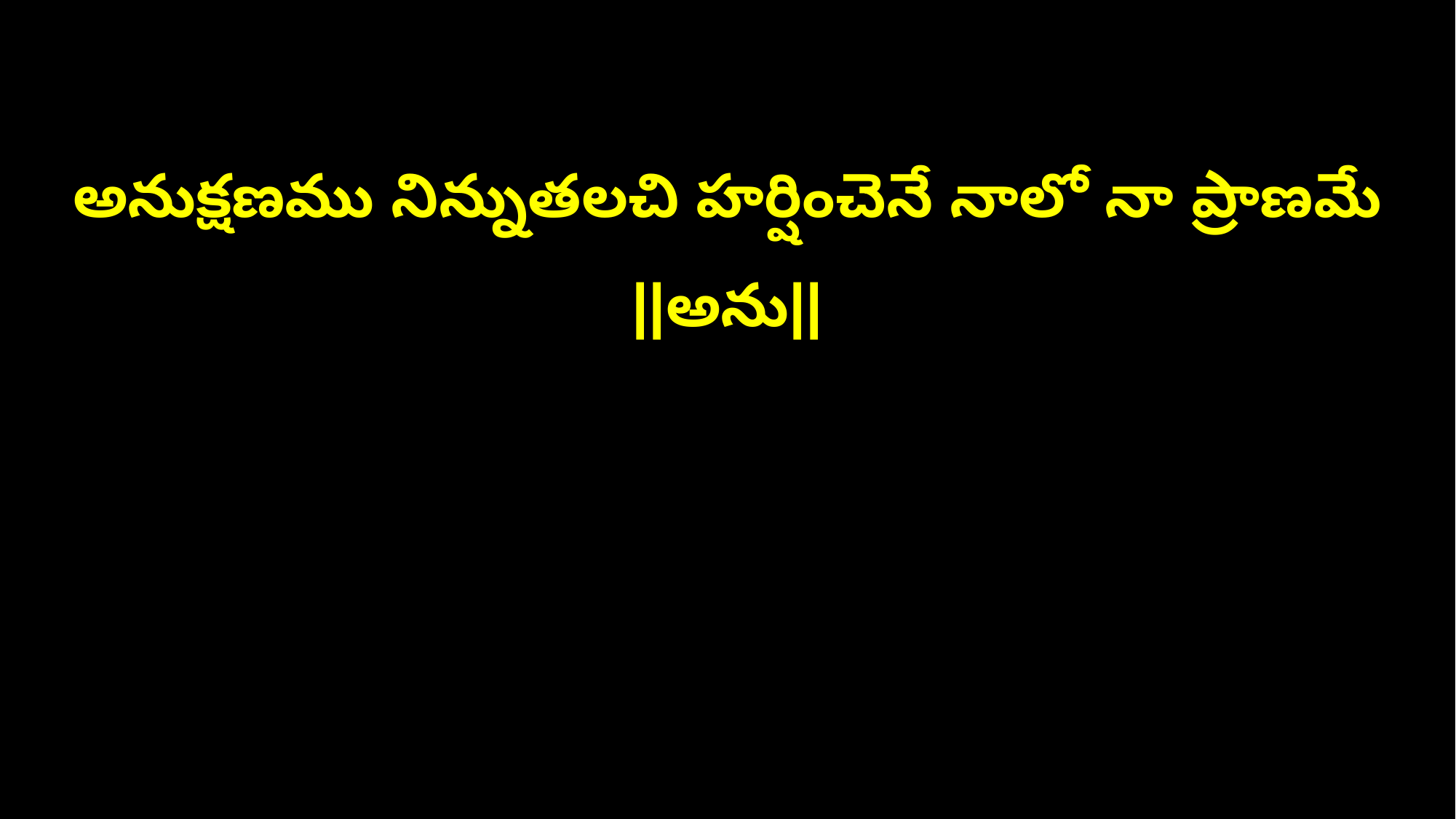

అనుక్షణము నిన్నుతలచి హర్షించెనే నాలో నా ప్రాణమే ||అను||